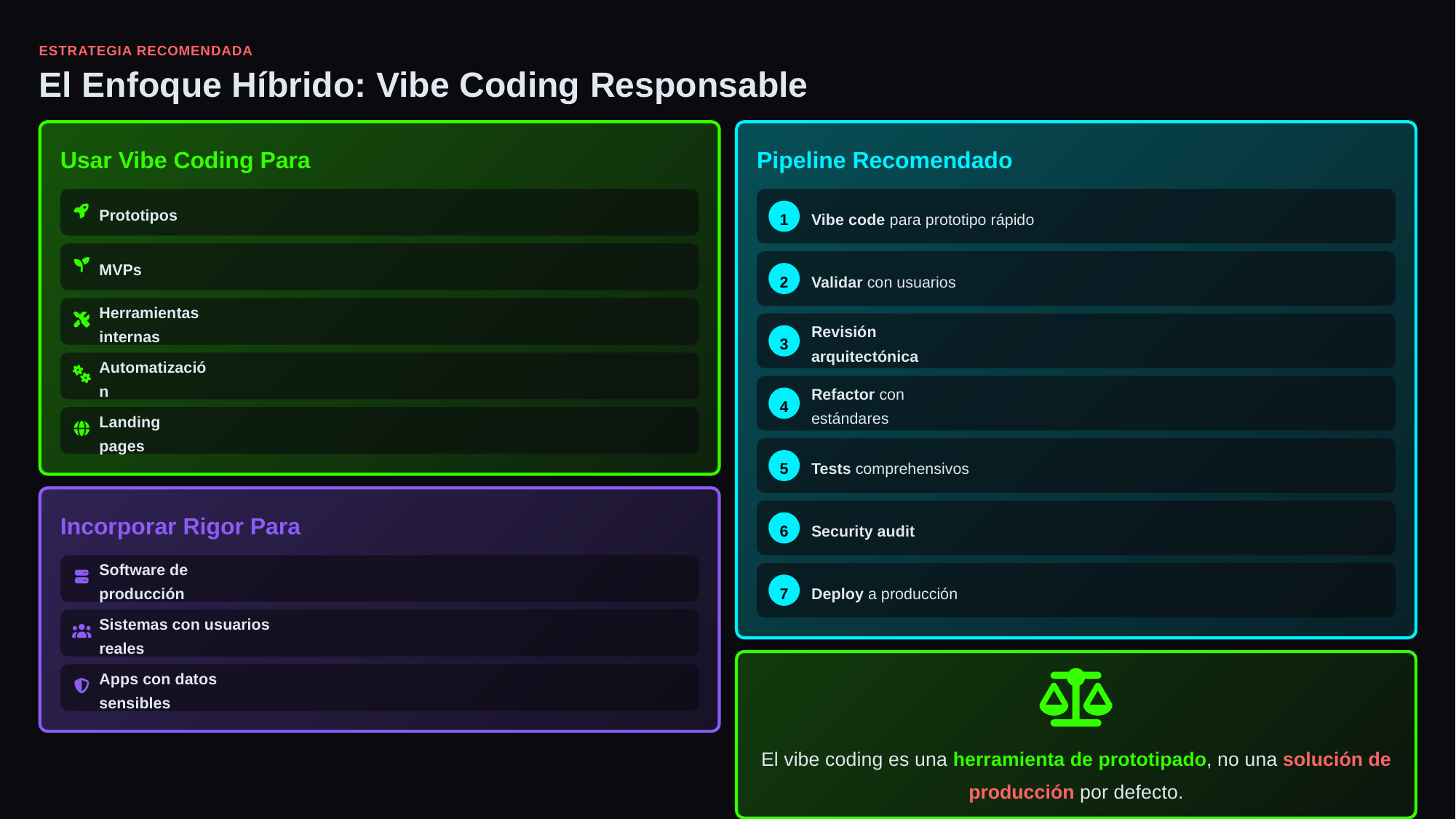

ESTRATEGIA RECOMENDADA
El Enfoque Híbrido: Vibe Coding Responsable

Usar Vibe Coding Para
Pipeline Recomendado

1

Prototipos
Vibe code para prototipo rápido

MVPs
2

Validar con usuarios

Herramientas internas

3

Revisión arquitectónica

Automatización

4

Refactor con estándares

Landing pages

5

Tests comprehensivos

Incorporar Rigor Para
6

Security audit

Software de producción
7

Deploy a producción

Sistemas con usuarios reales

Apps con datos sensibles
El vibe coding es una herramienta de prototipado, no una solución de producción por defecto.